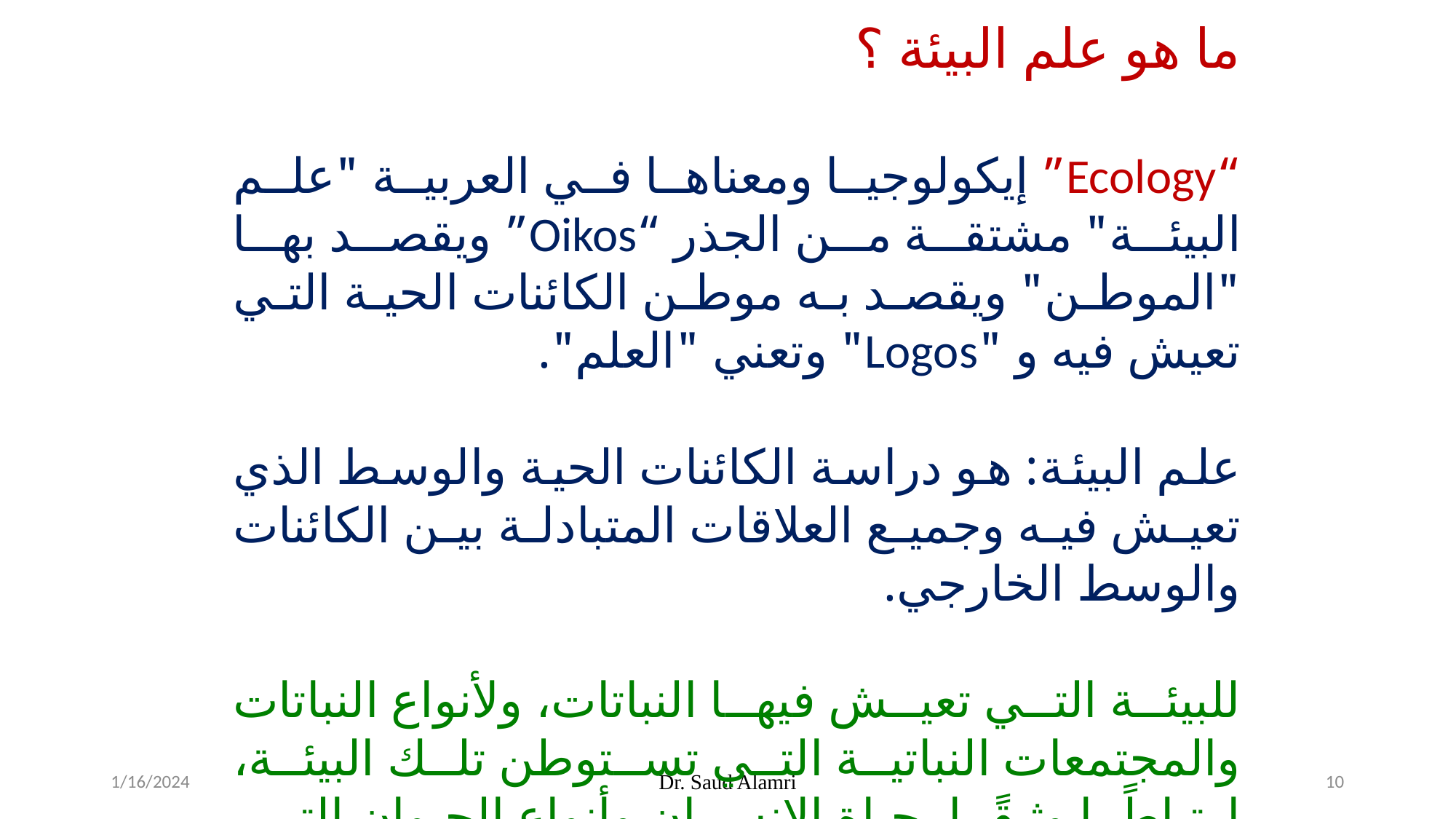

ما هو علم البيئة ؟

“Ecology” إيكولوجيا ومعناها في العربية "علم البيئة" مشتقة من الجذر “Oikos” ويقصد بها "الموطن" ويقصد به موطن الكائنات الحية التي تعيش فيه و "Logos" وتعني "العلم".

علم البيئة: هو دراسة الكائنات الحية والوسط الذي تعيش فيه وجميع العلاقات المتبادلة بين الكائنات والوسط الخارجي.

للبيئة التي تعيش فيها النباتات، ولأنواع النباتات والمجتمعات النباتية التي تستوطن تلك البيئة، ارتباطًا وثيقًا بحياة الإنسان وأنواع الحيوان التي تستوطن نفس البيئة.

1/16/2024
Dr. Saud Alamri
10